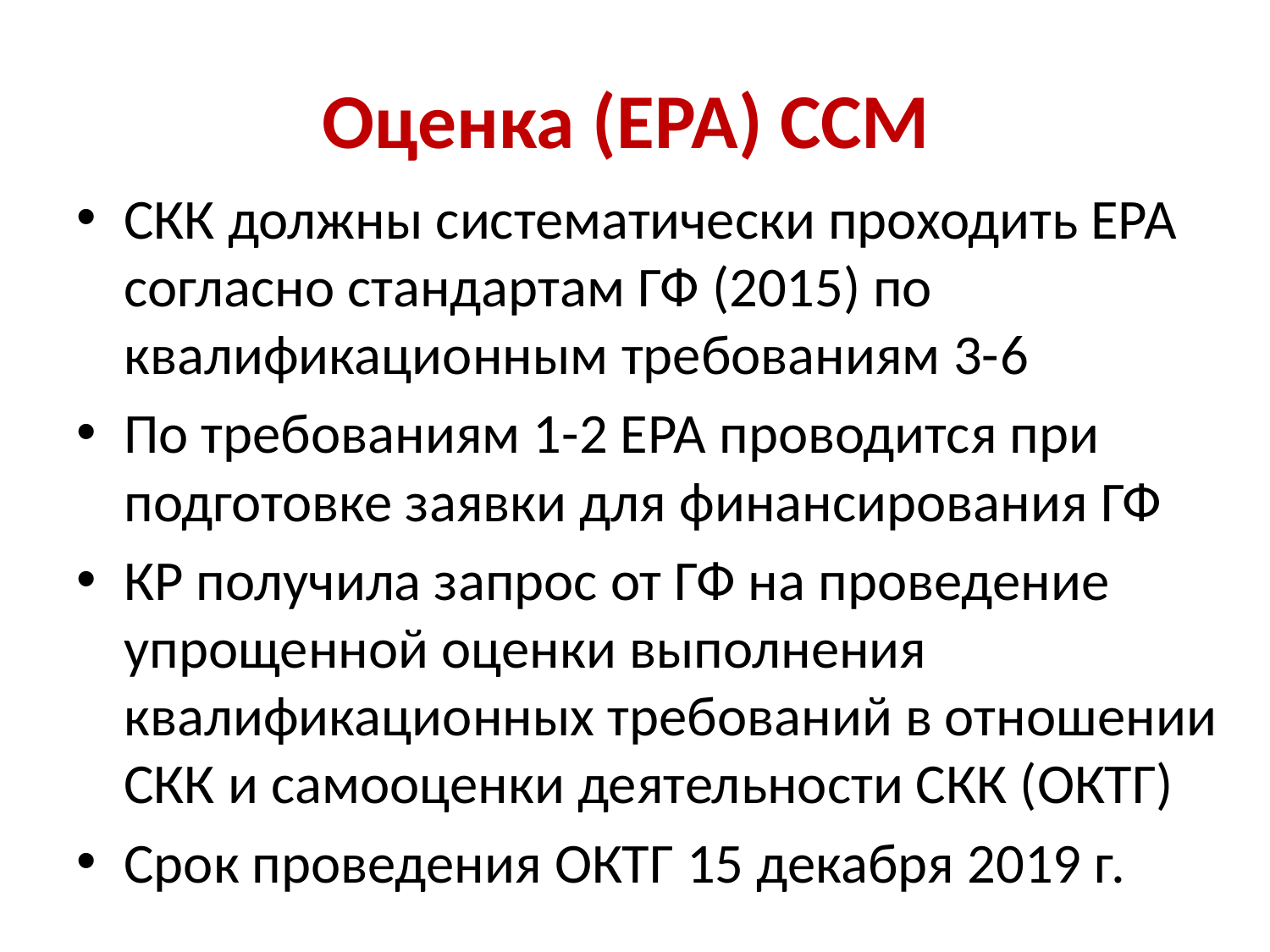

# Оценка (ЕРА) ССМ
СКК должны систематически проходить ЕРА согласно стандартам ГФ (2015) по квалификационным требованиям 3-6
По требованиям 1-2 ЕРА проводится при подготовке заявки для финансирования ГФ
КР получила запрос от ГФ на проведение упрощенной оценки выполнения квалификационных требований в отношении СКК и самооценки деятельности СКК (ОКТГ)
Срок проведения ОКТГ 15 декабря 2019 г.